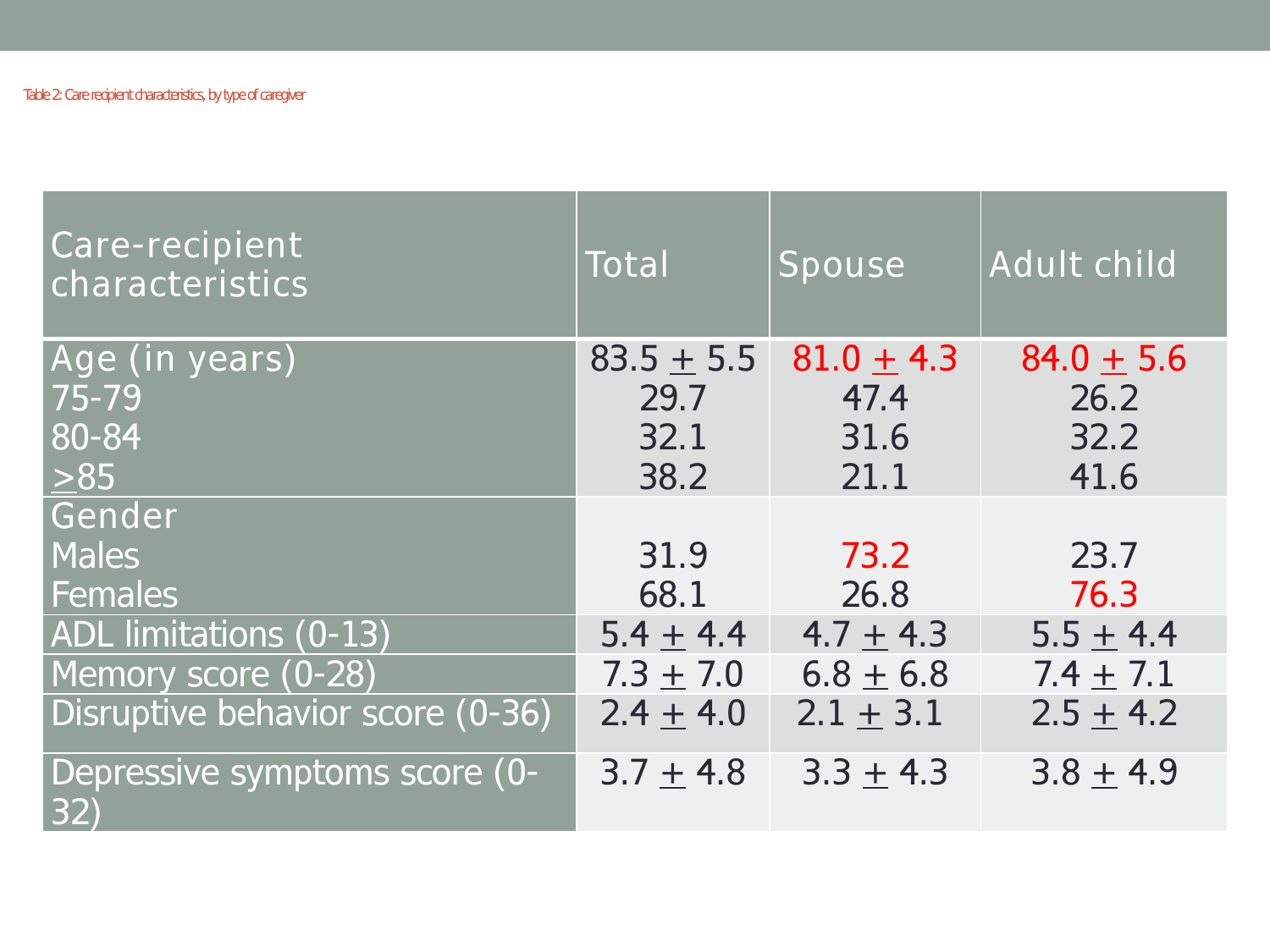

# Table 2: Care recipient characteristics, by type of caregiver
| Care-recipient characteristics | Total | Spouse | Adult child |
| --- | --- | --- | --- |
| Age (in years) 75-79 80-84 >85 | 83.5 + 5.5 29.7 32.1 38.2 | 81.0 + 4.3 47.4 31.6 21.1 | 84.0 + 5.6 26.2 32.2 41.6 |
| Gender Males Females | 31.9 68.1 | 73.2 26.8 | 23.7 76.3 |
| ADL limitations (0-13) | 5.4 + 4.4 | 4.7 + 4.3 | 5.5 + 4.4 |
| Memory score (0-28) | 7.3 + 7.0 | 6.8 + 6.8 | 7.4 + 7.1 |
| Disruptive behavior score (0-36) | 2.4 + 4.0 | 2.1 + 3.1 | 2.5 + 4.2 |
| Depressive symptoms score (0-32) | 3.7 + 4.8 | 3.3 + 4.3 | 3.8 + 4.9 |